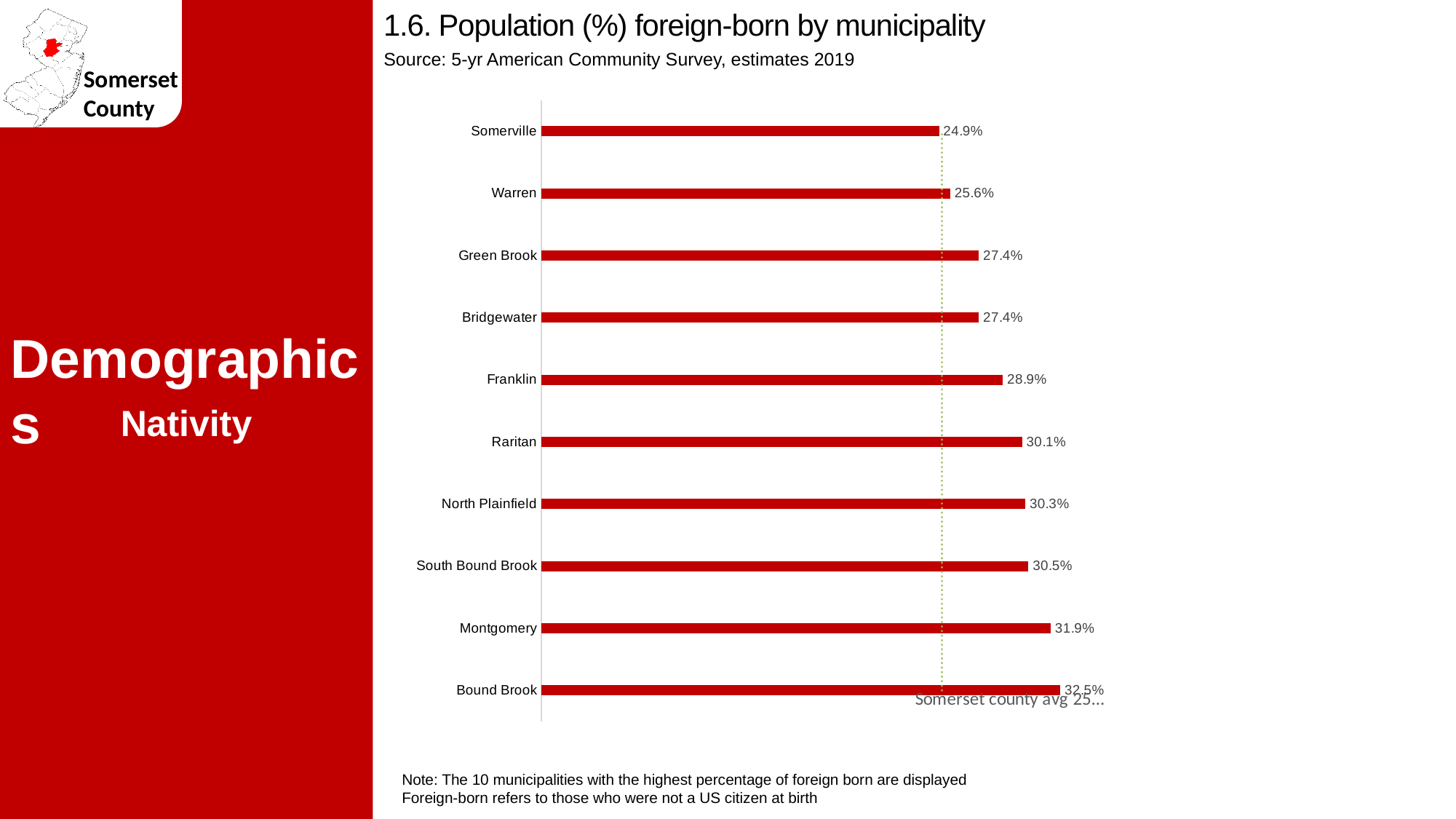

1.6. Population (%) foreign-born by municipality
Source: 5-yr American Community Survey, estimates 2019

### Chart

| Category | % Foreign Born | Somerset county avg 25.1% |
|---|---|---|
| Bound Brook | 0.325 | 0.251 |
| Montgomery | 0.319 | 0.251 |
| South Bound Brook | 0.305 | 0.251 |
| North Plainfield | 0.303 | 0.251 |
| Raritan | 0.301 | 0.251 |
| Franklin | 0.289 | 0.251 |
| Bridgewater | 0.274 | 0.251 |
| Green Brook | 0.274 | 0.251 |
| Warren | 0.256 | 0.251 |
| Somerville | 0.249 | 0.251 |
Demographics
Nativity
Note: The 10 municipalities with the highest percentage of foreign born are displayed
Foreign-born refers to those who were not a US citizen at birth